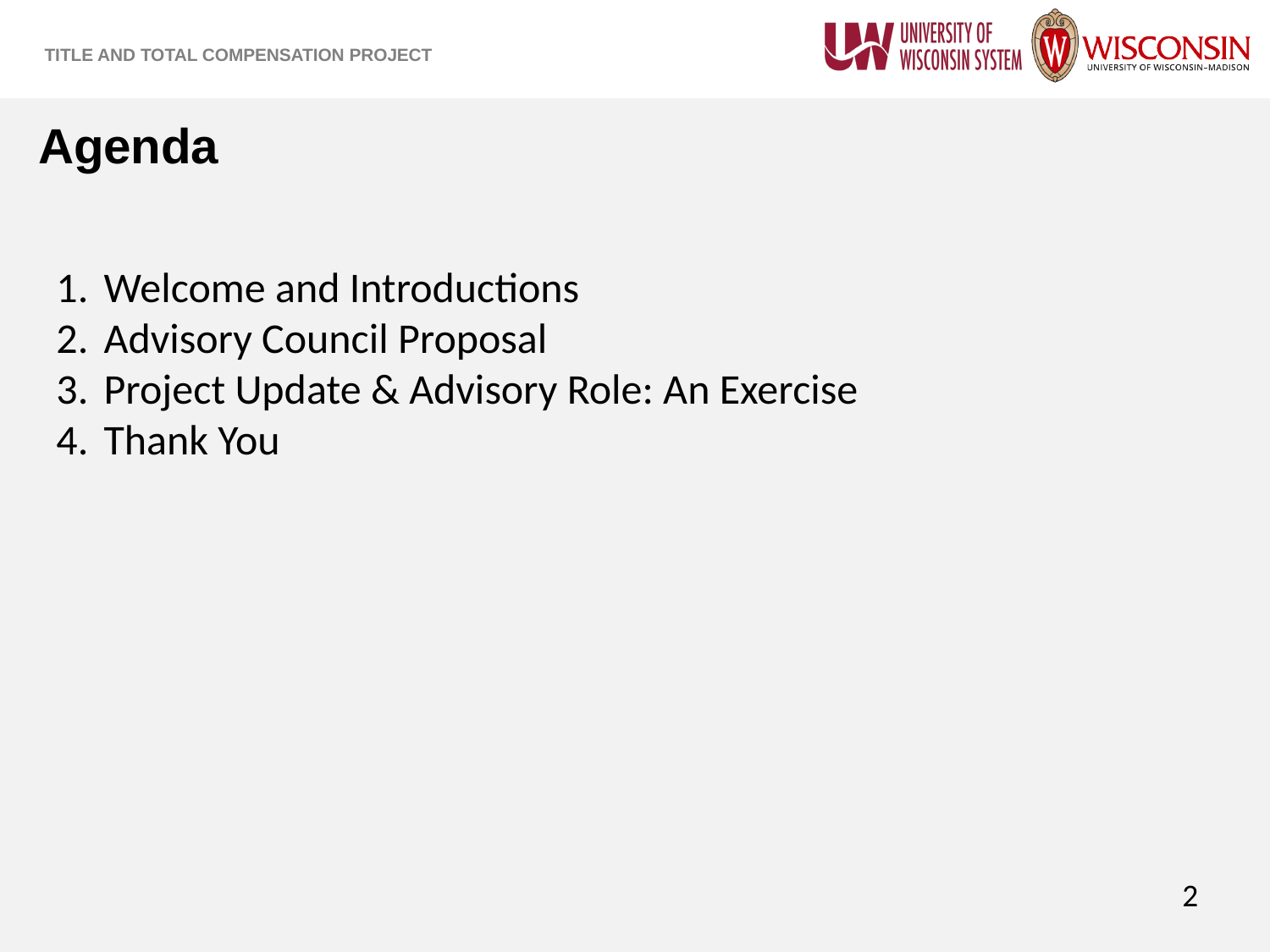

Agenda
Welcome and Introductions
Advisory Council Proposal
Project Update & Advisory Role: An Exercise
Thank You

2